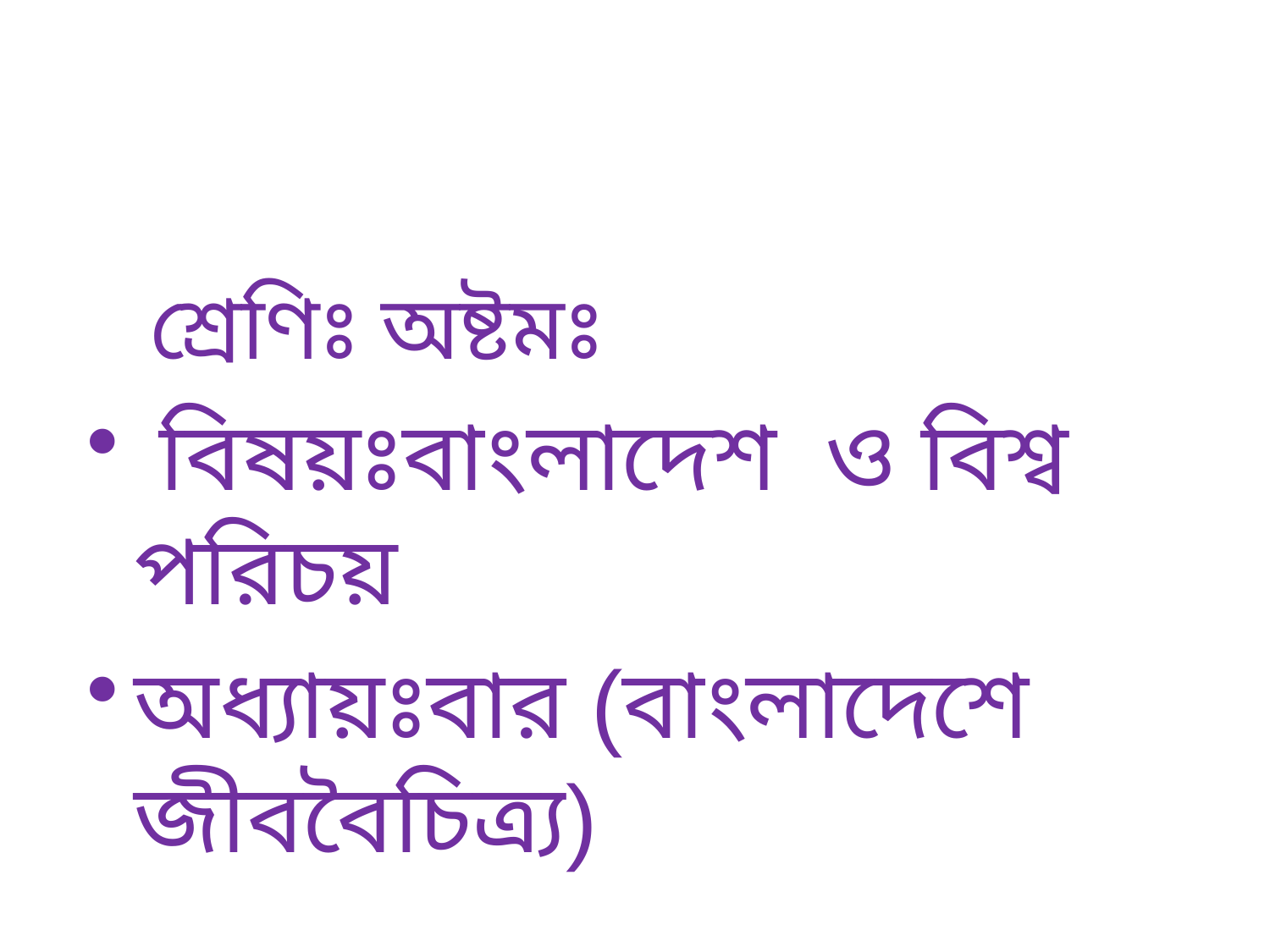

শ্রেণিঃ অষ্টমঃ
 বিষয়ঃবাংলাদেশ  ও বিশ্ব  পরিচয়
অধ্যায়ঃবার (বাংলাদেশে জীববৈচিত্র্য)